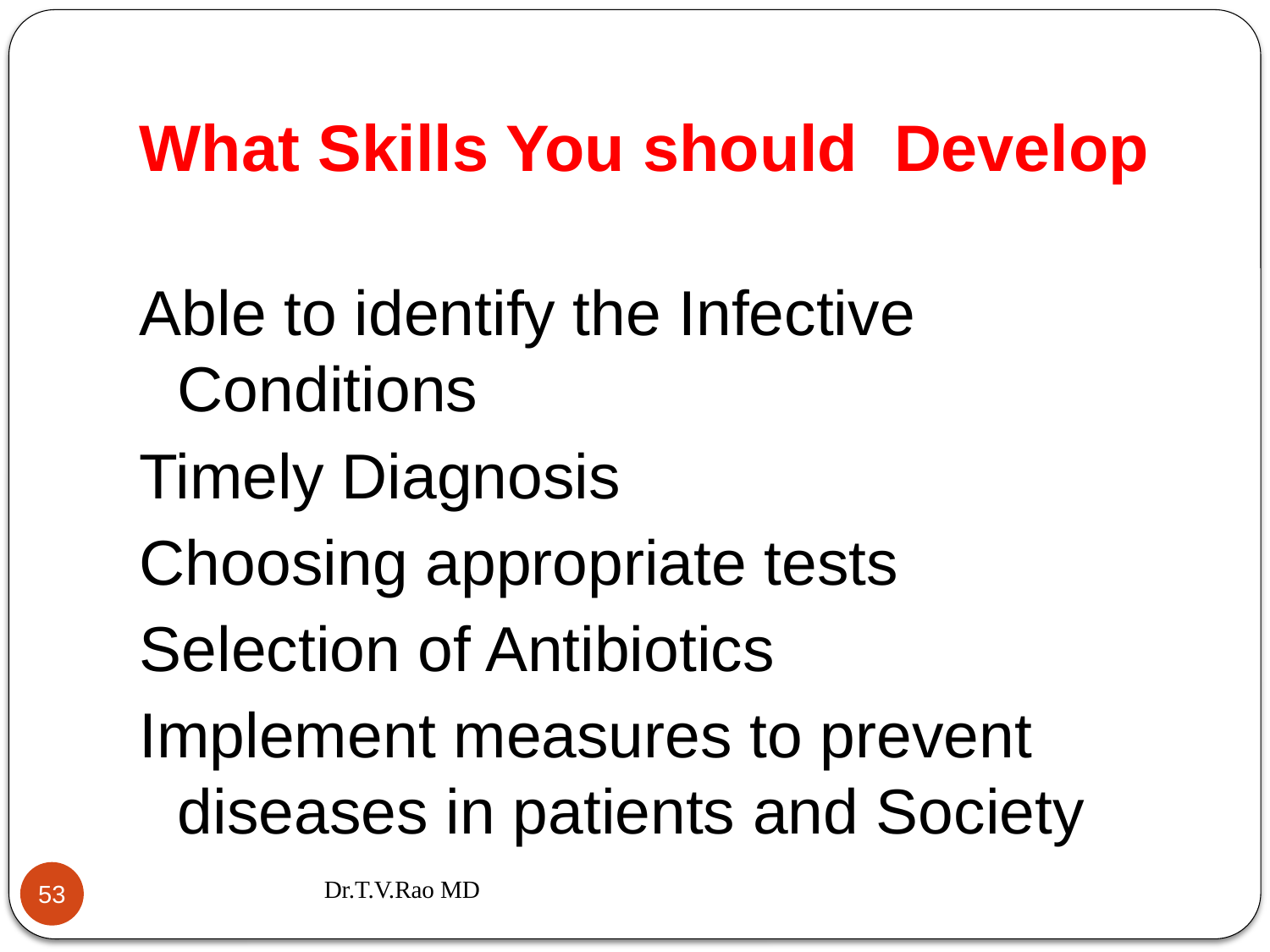

# What Skills You should  Develop

Able to identify the Infective Conditions
Timely Diagnosis
Choosing appropriate tests
Selection of Antibiotics
Implement measures to prevent diseases in patients and Society

Dr.T.V.Rao MD
53